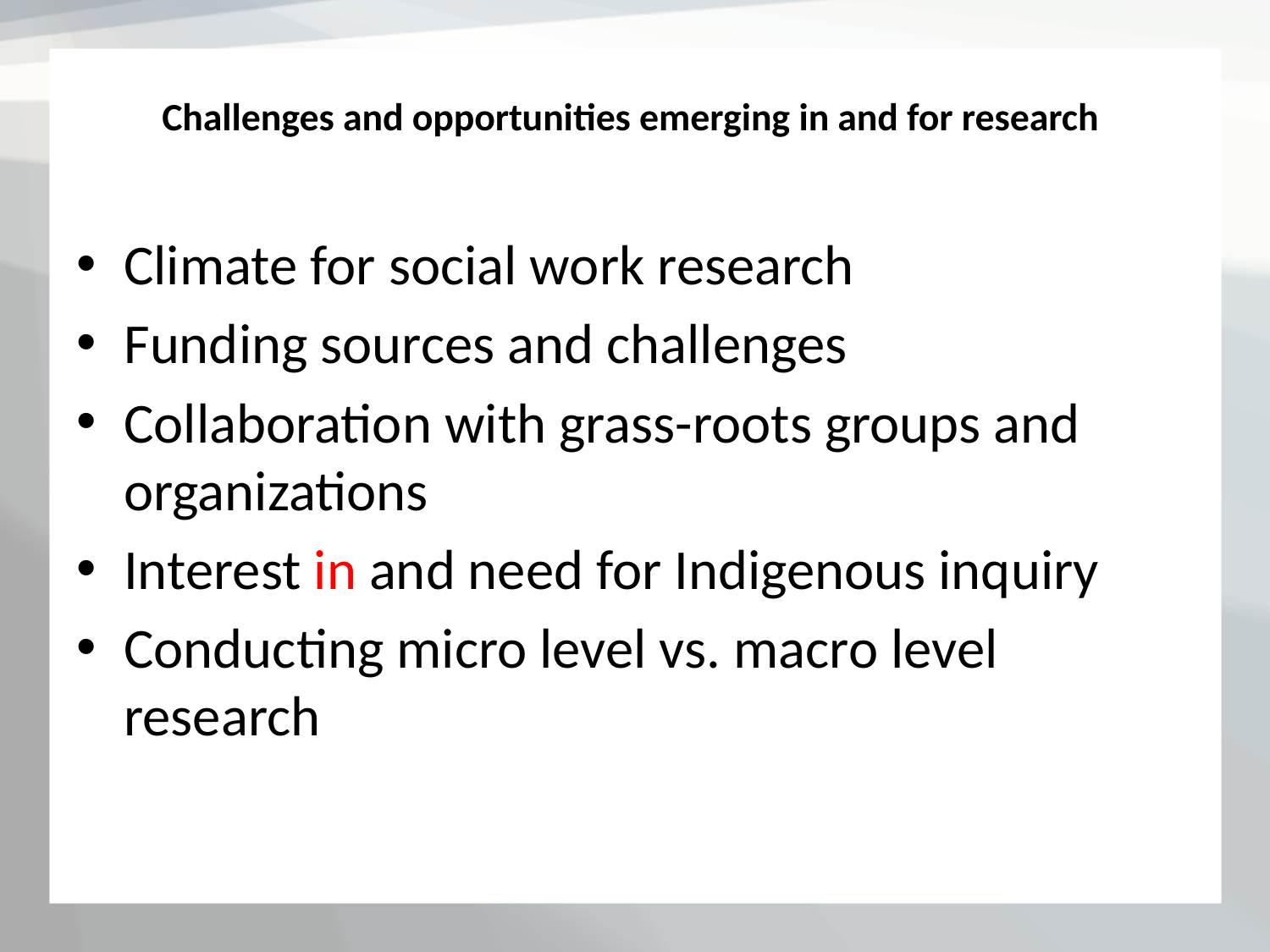

# Challenges and opportunities emerging in and for research
Climate for social work research
Funding sources and challenges
Collaboration with grass-roots groups and organizations
Interest in and need for Indigenous inquiry
Conducting micro level vs. macro level research